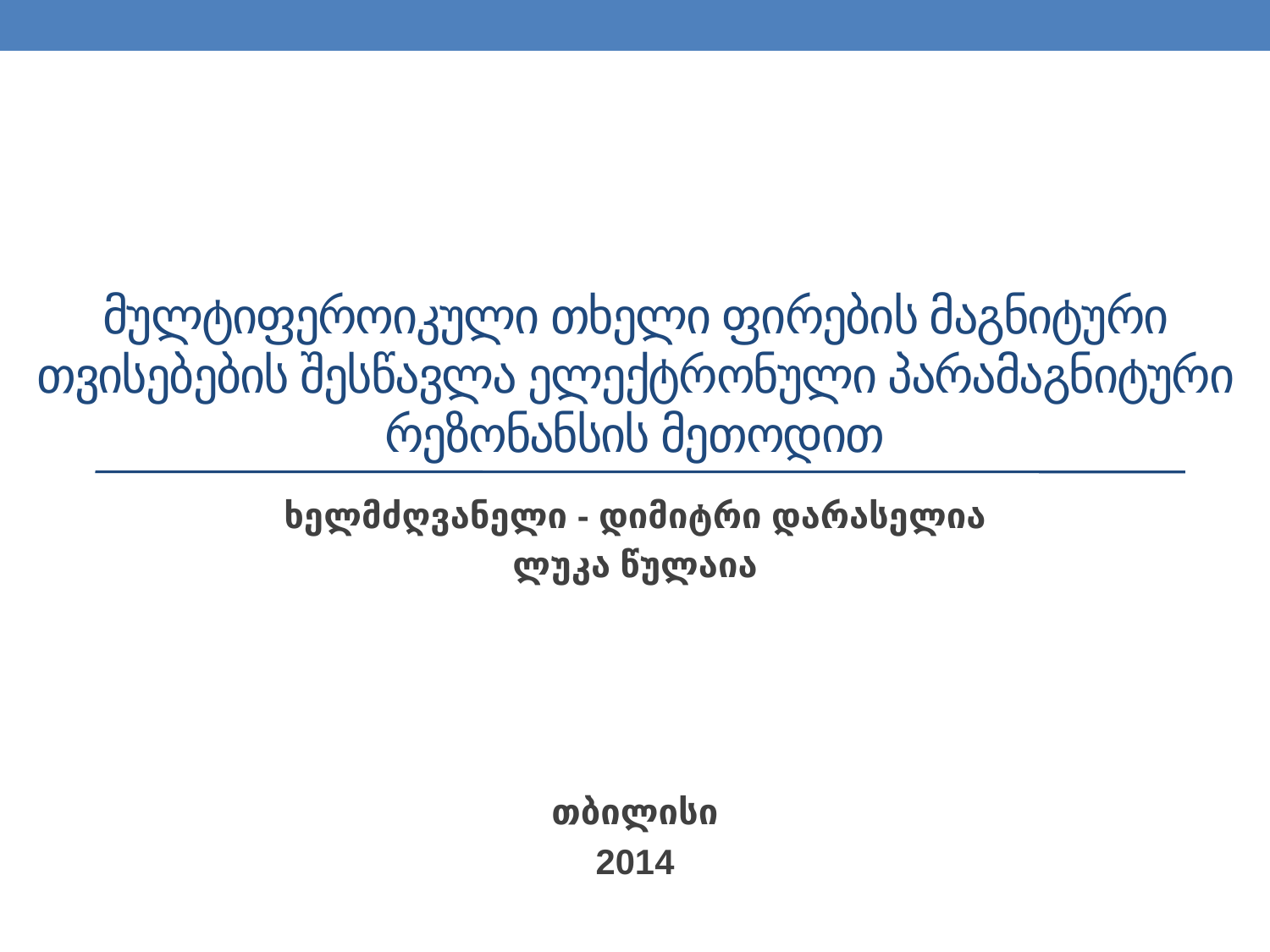

# მულტიფეროიკული თხელი ფირების მაგნიტური თვისებების შესწავლა ელექტრონული პარამაგნიტური რეზონანსის მეთოდით
ხელმძღვანელი - დიმიტრი დარასელია
ლუკა წულაია

თბილისი
2014